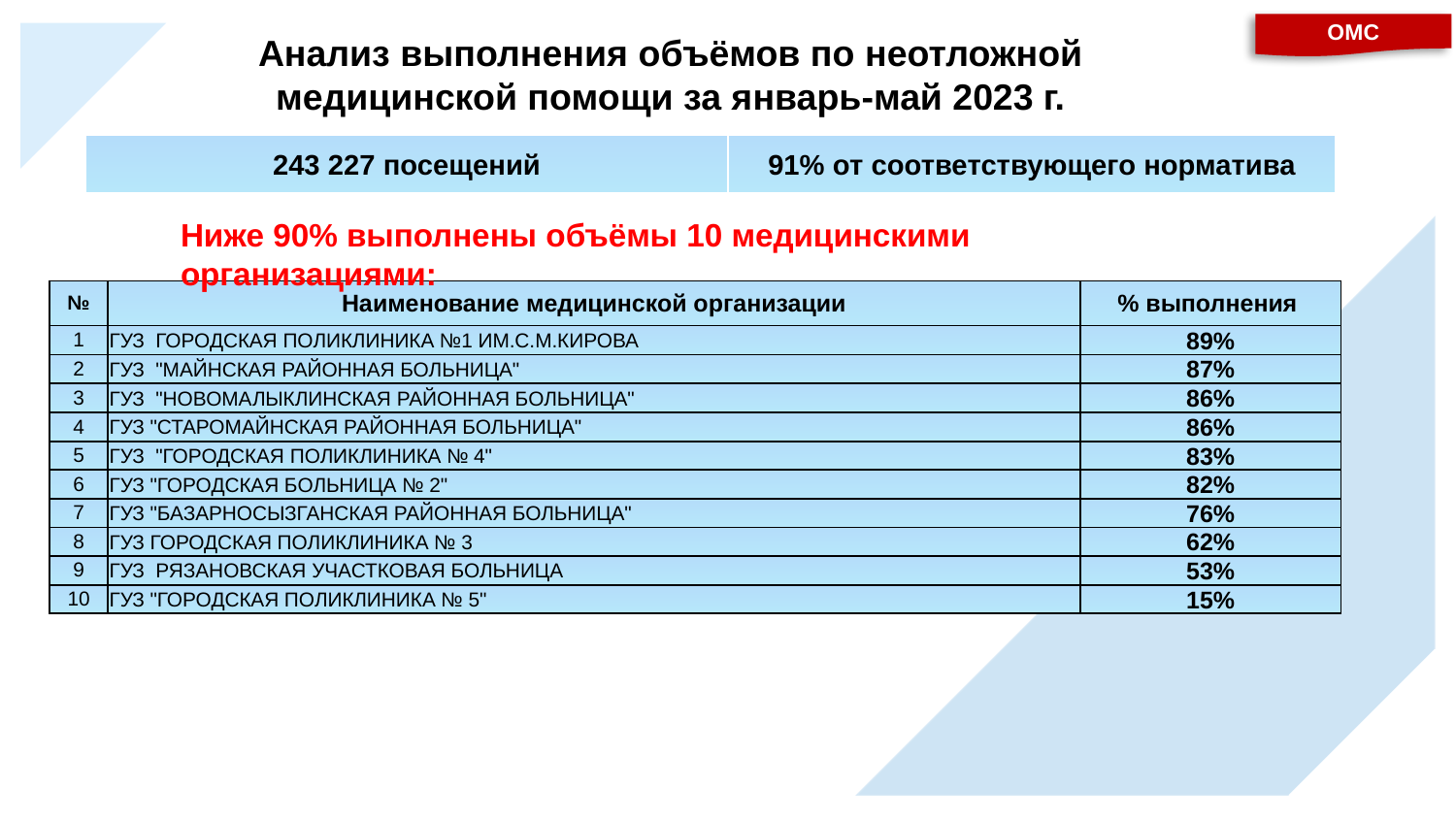

Анализ выполнения объёмов по неотложной медицинской помощи за январь-май 2023 г.
ОМС

| 243 227 посещений | 91% от соответствующего норматива |
| --- | --- |
Ниже 90% выполнены объёмы 10 медицинскими организациями:

| № | Наименование медицинской организации | % выполнения |
| --- | --- | --- |
| 1 | ГУЗ ГОРОДСКАЯ ПОЛИКЛИНИКА №1 ИМ.С.М.КИРОВА | 89% |
| 2 | ГУЗ "МАЙНСКАЯ РАЙОННАЯ БОЛЬНИЦА" | 87% |
| 3 | ГУЗ "НОВОМАЛЫКЛИНСКАЯ РАЙОННАЯ БОЛЬНИЦА" | 86% |
| 4 | ГУЗ "СТАРОМАЙНСКАЯ РАЙОННАЯ БОЛЬНИЦА" | 86% |
| 5 | ГУЗ "ГОРОДСКАЯ ПОЛИКЛИНИКА № 4" | 83% |
| 6 | ГУЗ "ГОРОДСКАЯ БОЛЬНИЦА № 2" | 82% |
| 7 | ГУЗ "БАЗАРНОСЫЗГАНСКАЯ РАЙОННАЯ БОЛЬНИЦА" | 76% |
| 8 | ГУЗ ГОРОДСКАЯ ПОЛИКЛИНИКА № 3 | 62% |
| 9 | ГУЗ РЯЗАНОВСКАЯ УЧАСТКОВАЯ БОЛЬНИЦА | 53% |
| 10 | ГУЗ "ГОРОДСКАЯ ПОЛИКЛИНИКА № 5" | 15% |